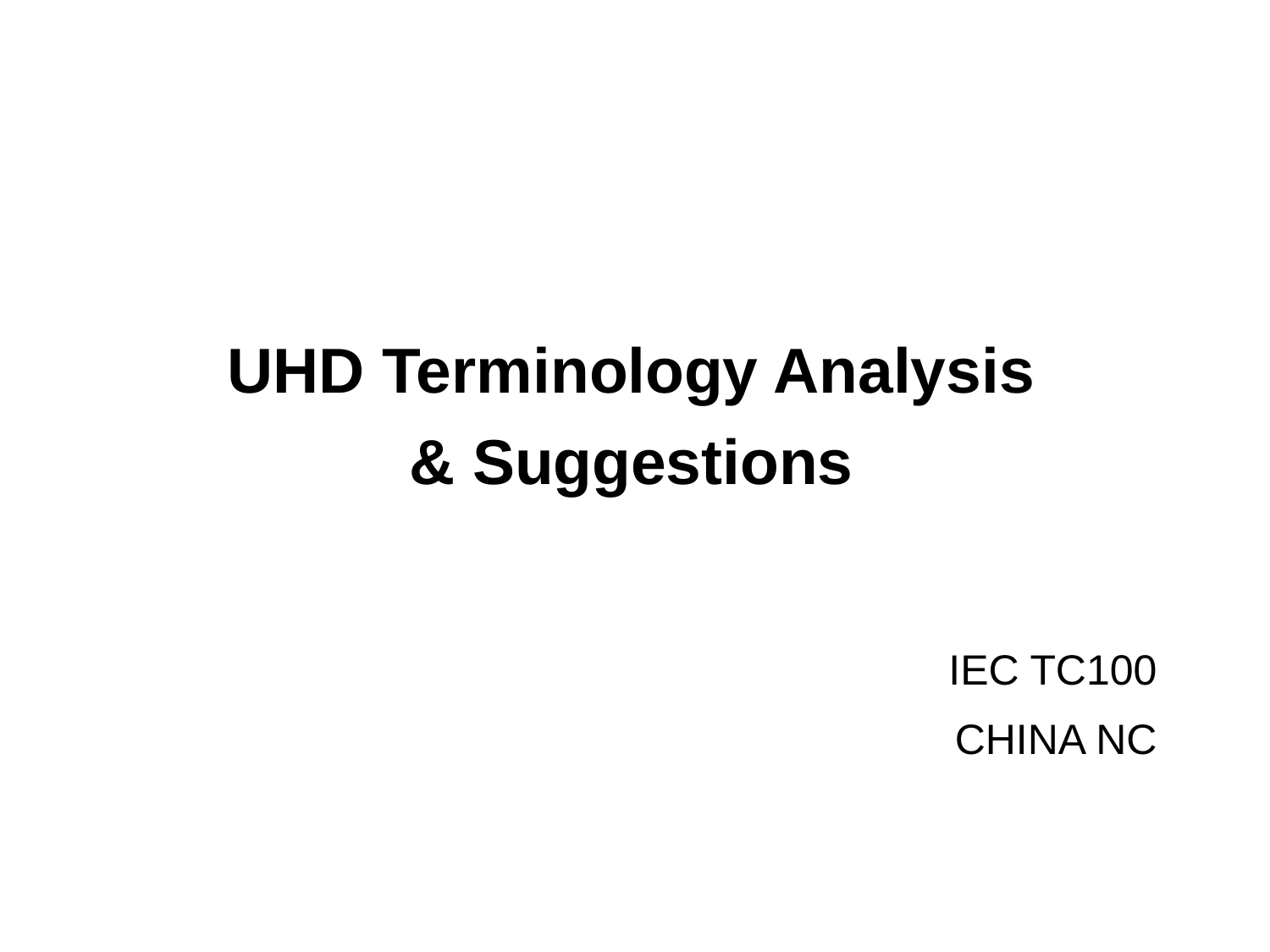

# UHD Terminology Analysis & Suggestions
IEC TC100
CHINA NC